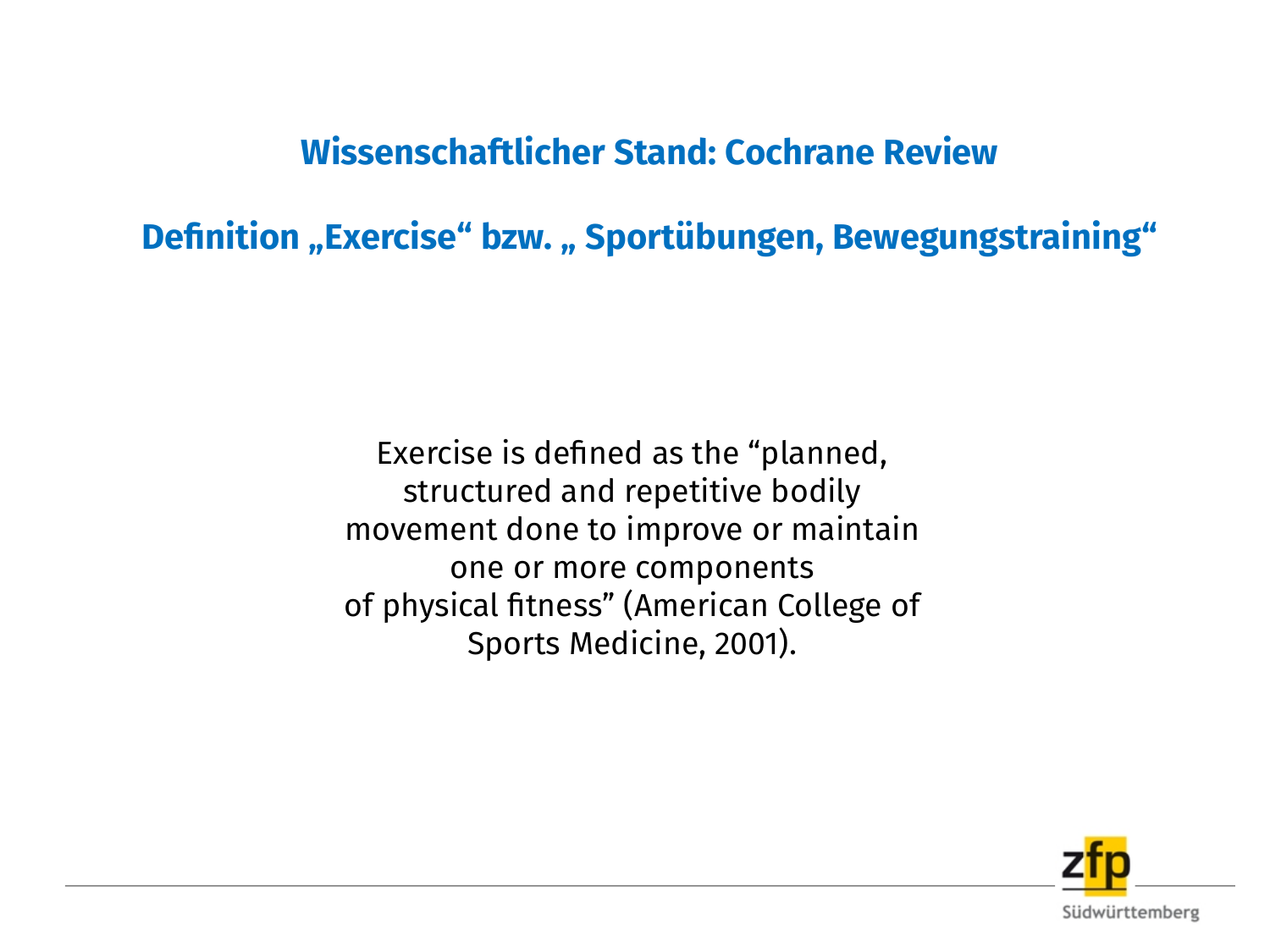

# Wissenschaftlicher Stand: Cochrane Review Definition „Exercise“ bzw. „ Sportübungen, Bewegungstraining“
Exercise is defined as the “planned, structured and repetitive bodily
movement done to improve or maintain one or more components
of physical fitness” (American College of Sports Medicine, 2001).